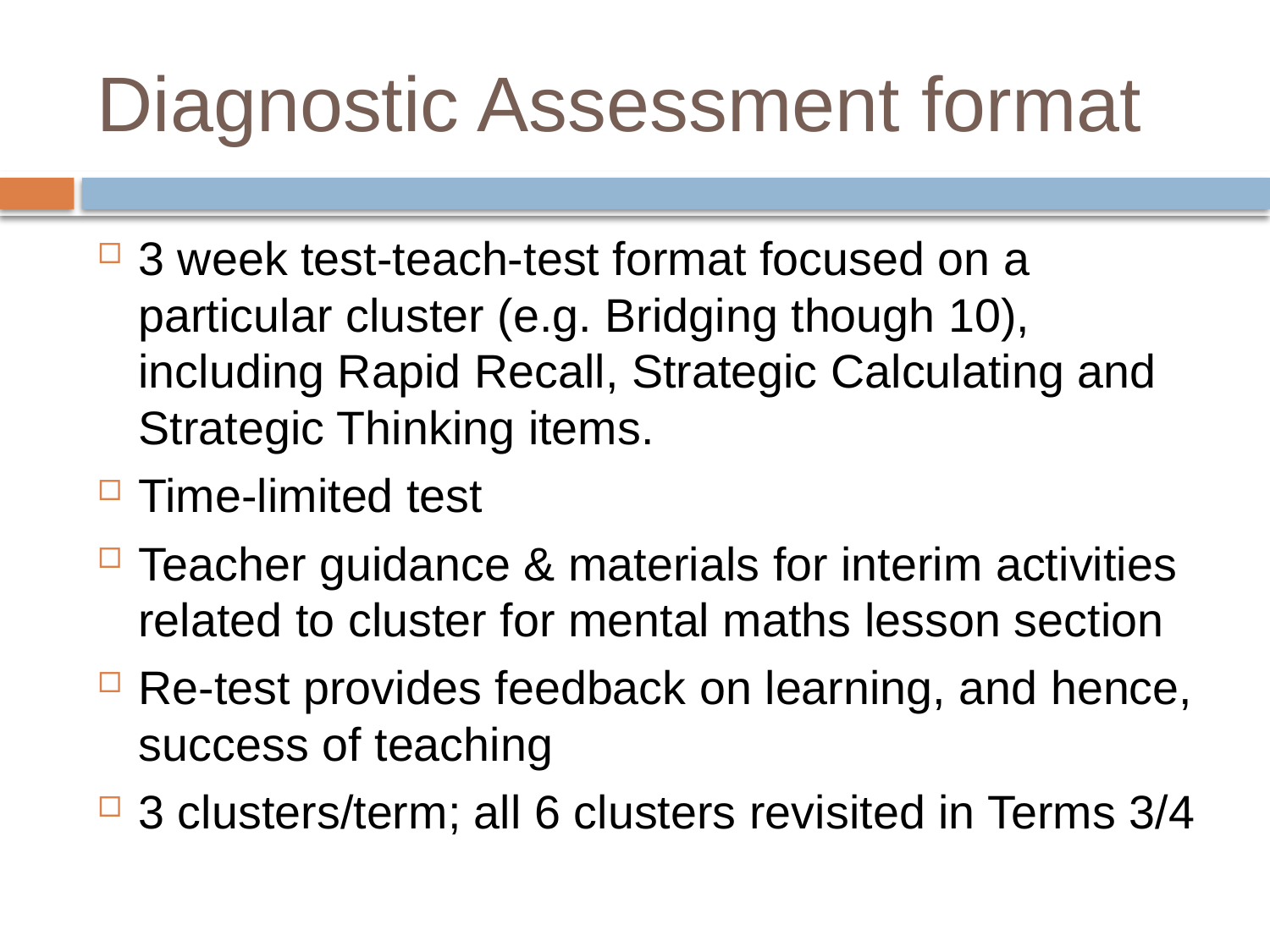

# Diagnostic Assessment format
3 week test-teach-test format focused on a particular cluster (e.g. Bridging though 10), including Rapid Recall, Strategic Calculating and Strategic Thinking items.
Time-limited test
Teacher guidance & materials for interim activities related to cluster for mental maths lesson section
Re-test provides feedback on learning, and hence, success of teaching
3 clusters/term; all 6 clusters revisited in Terms 3/4